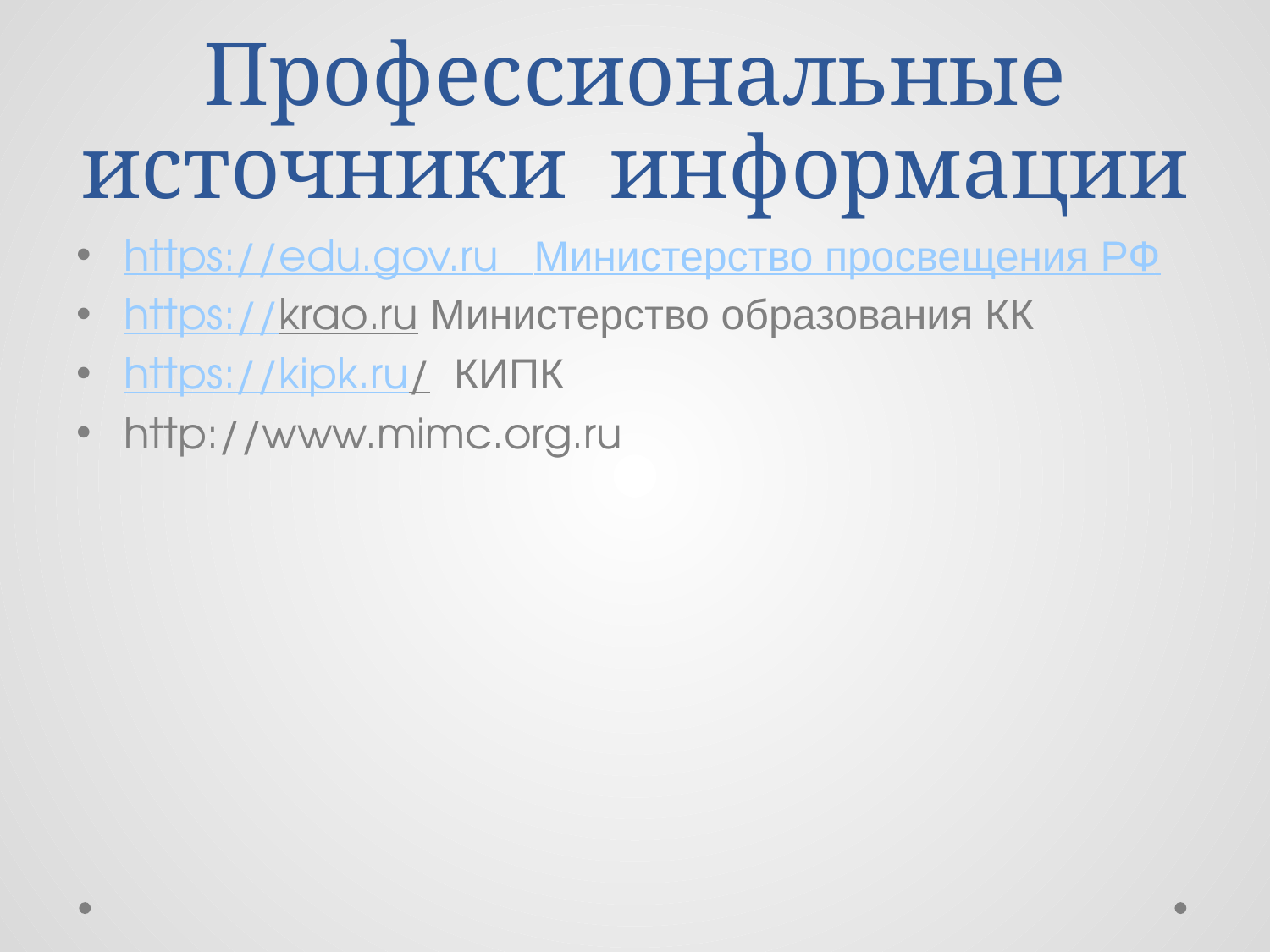

# Профессиональные источники  информации
https://edu.gov.ru   Министерство просвещения РФ
https://krao.ru Министерство образования КК
https://kipk.ru/  КИПК
http://www.mimc.org.ru